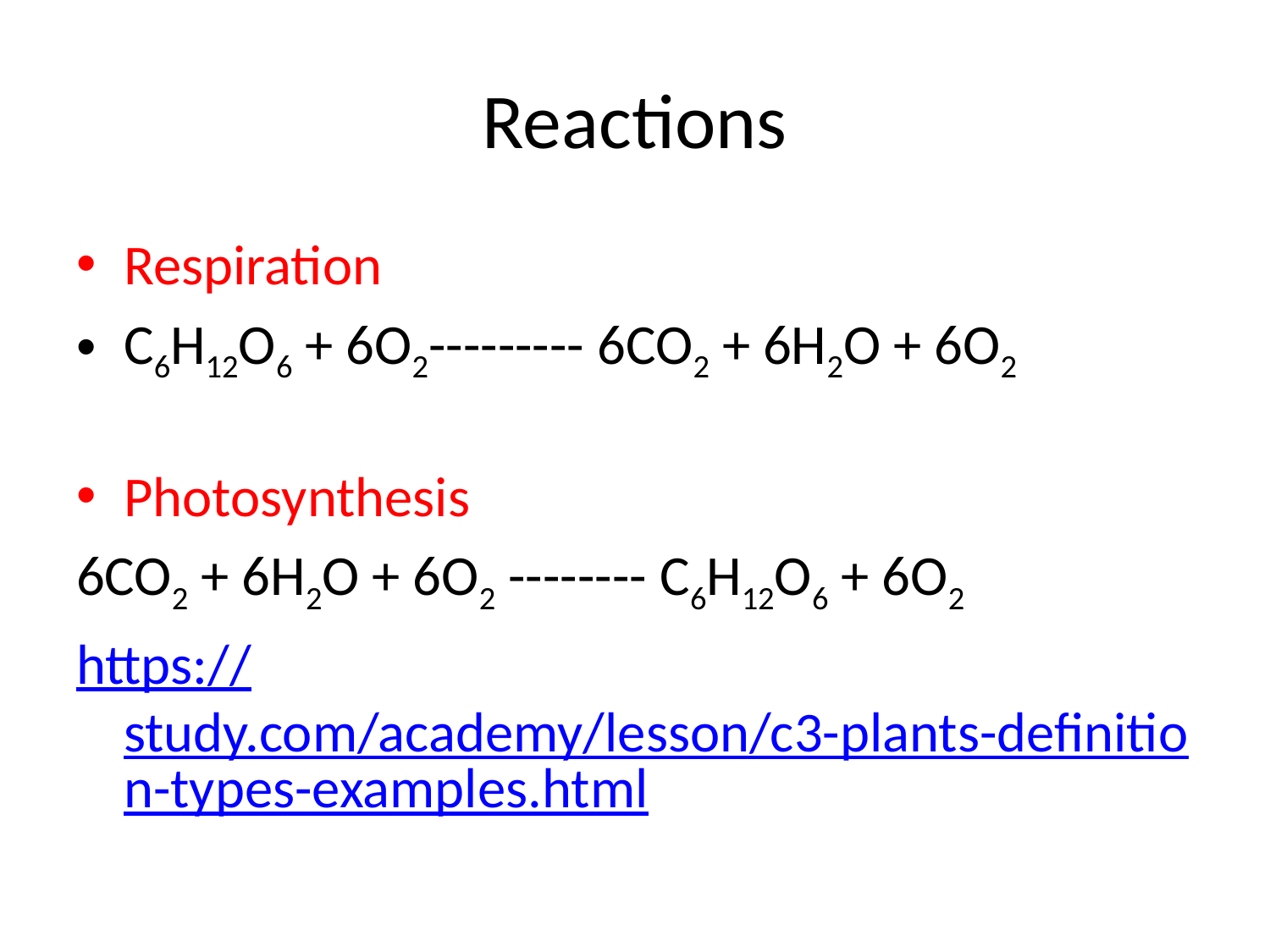

# Reactions
Respiration
C6H12O6 + 6O2--------- 6CO2 + 6H2O + 6O2

Photosynthesis
6CO2 + 6H2O + 6O2 -------- C6H12O6 + 6O2
https://study.com/academy/lesson/c3-plants-definition-types-examples.html